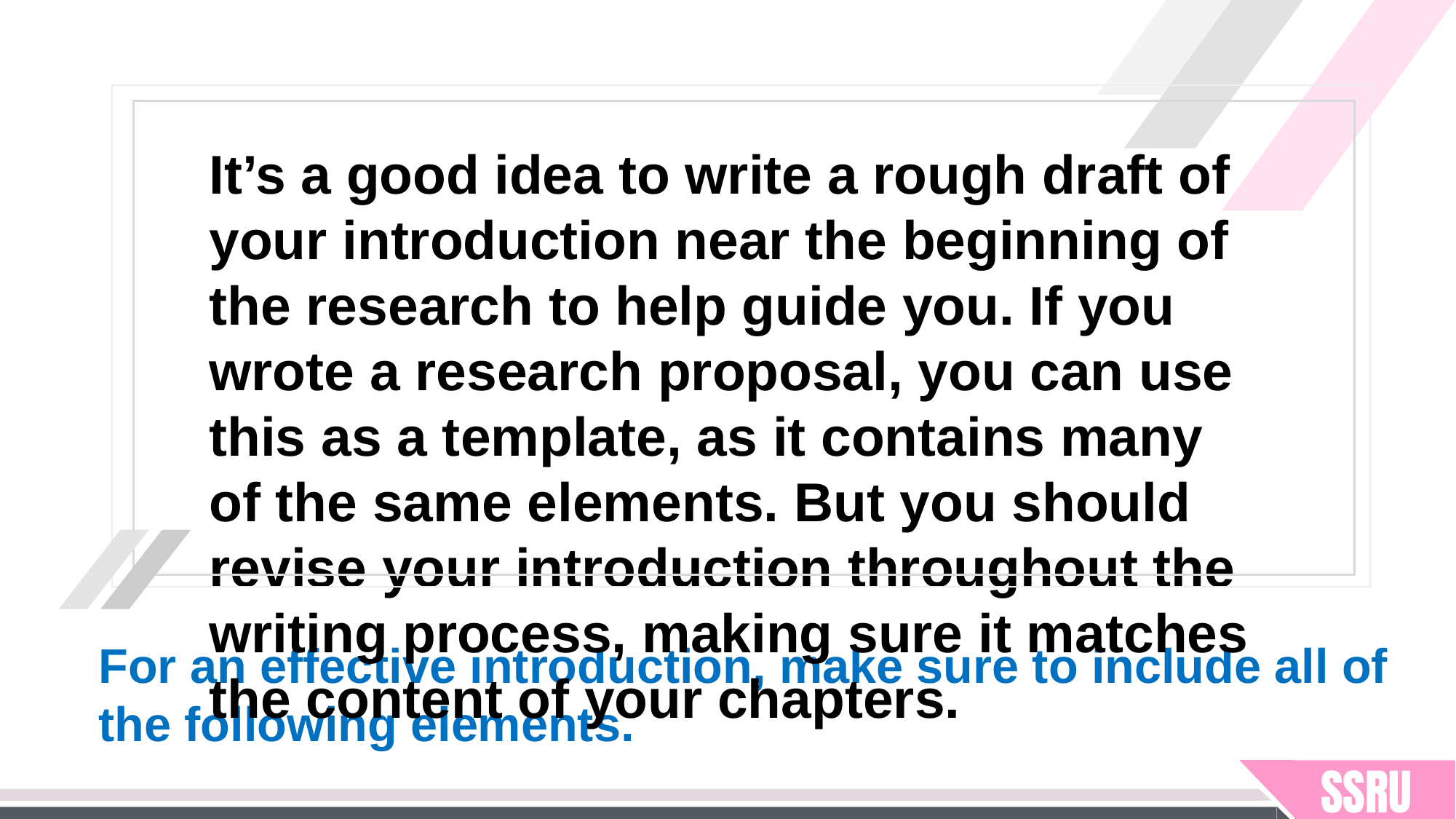

It’s a good idea to write a rough draft of your introduction near the beginning of the research to help guide you. If you wrote a research proposal, you can use this as a template, as it contains many of the same elements. But you should revise your introduction throughout the writing process, making sure it matches the content of your chapters.

For an effective introduction, make sure to include all of the following elements.
SSRU